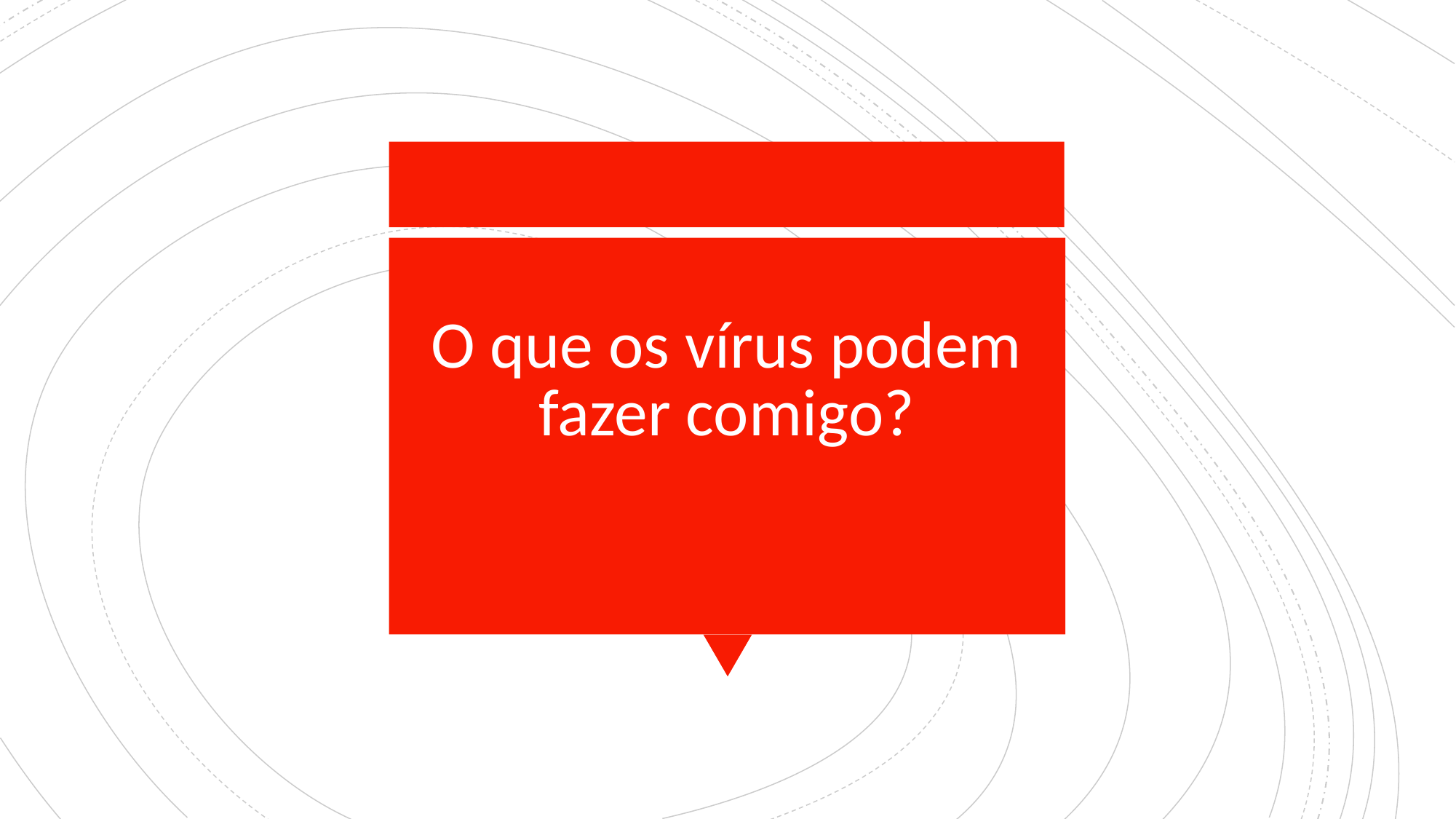

# O que os vírus podem fazer comigo?